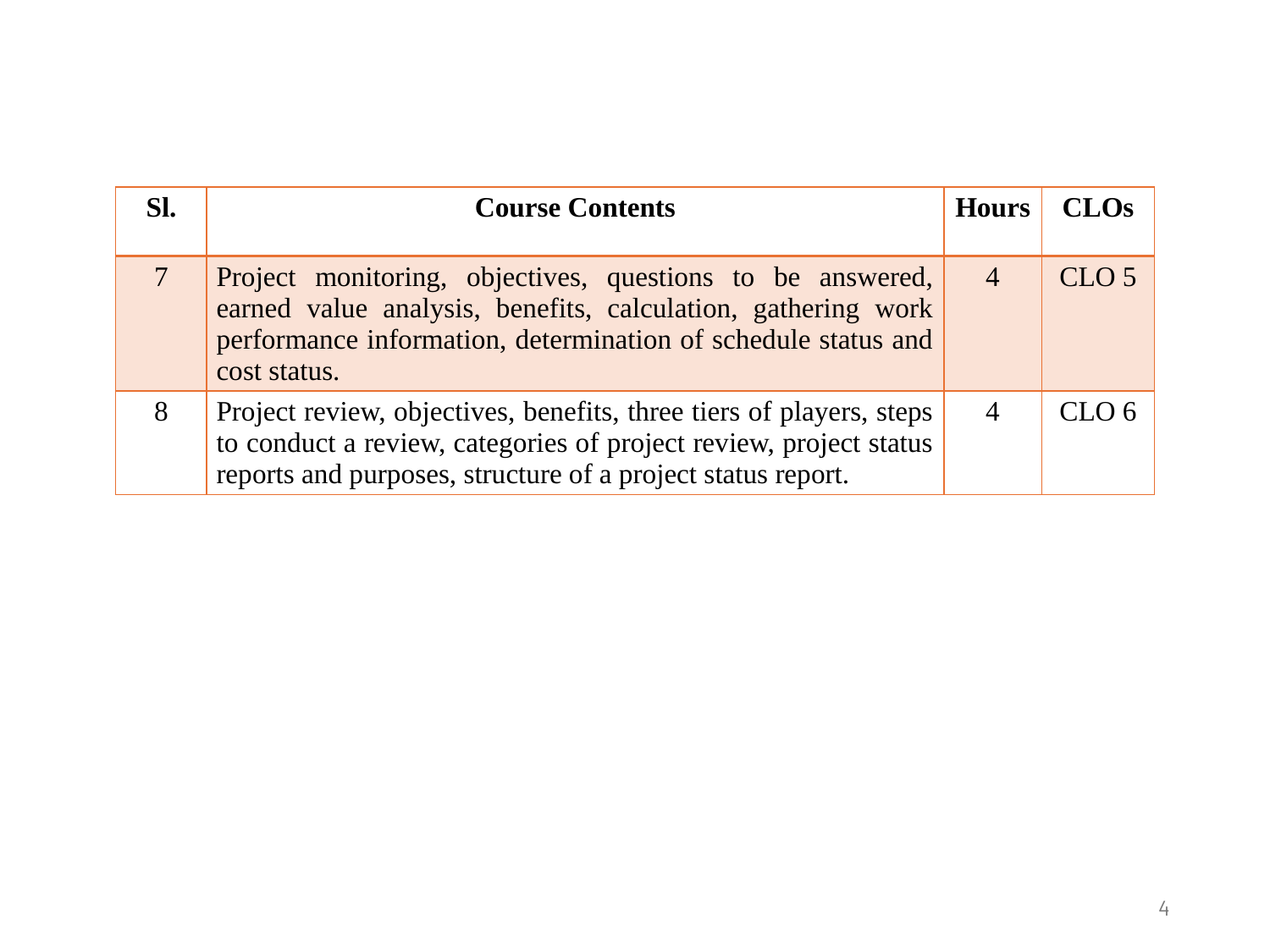

| Sl. | Course Contents | Hours | CLOs |
| --- | --- | --- | --- |
| 7 | Project monitoring, objectives, questions to be answered, earned value analysis, benefits, calculation, gathering work performance information, determination of schedule status and cost status. | 4 | CLO 5 |
| 8 | Project review, objectives, benefits, three tiers of players, steps to conduct a review, categories of project review, project status reports and purposes, structure of a project status report. | 4 | CLO 6 |
4